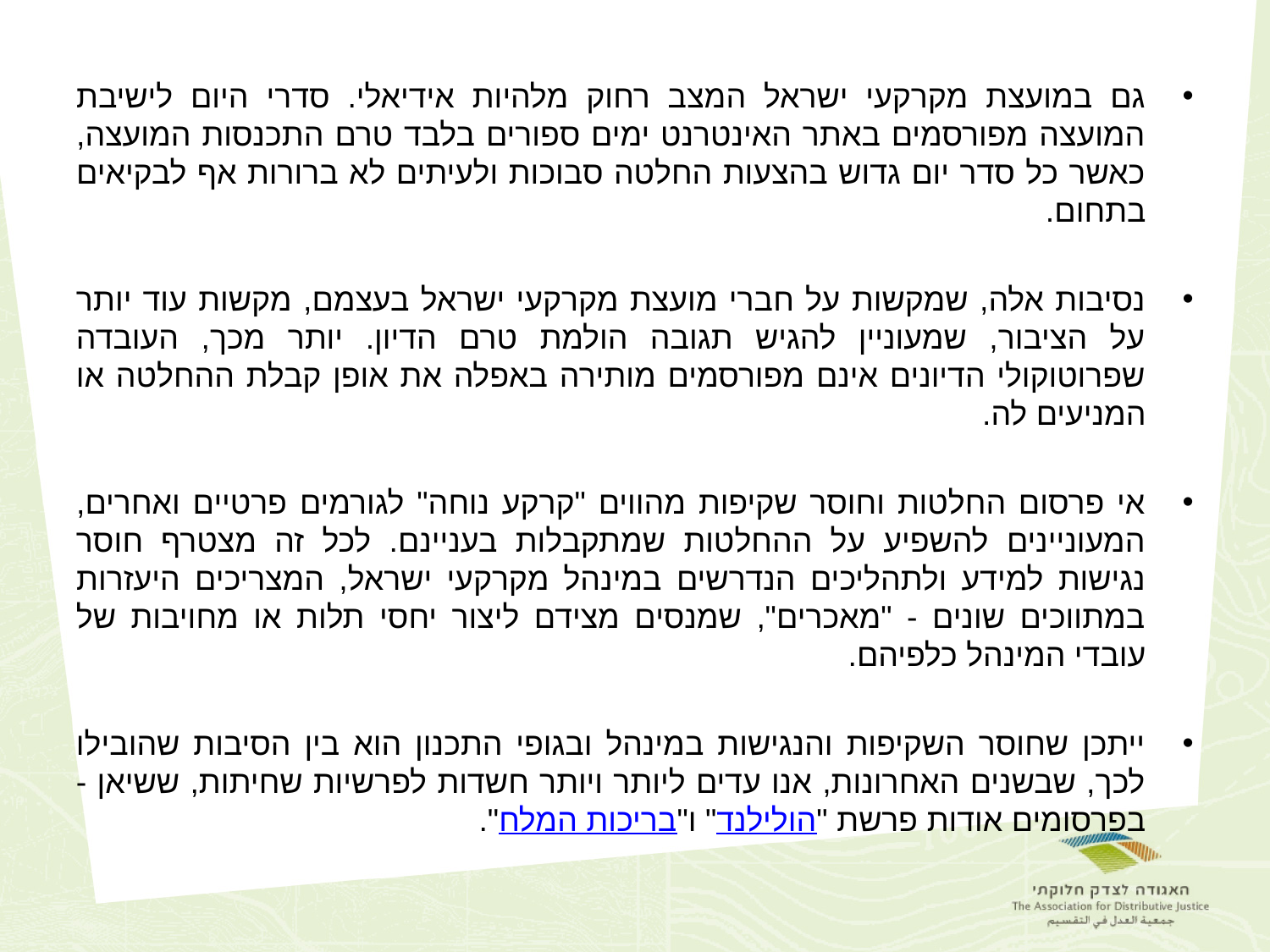

גם במועצת מקרקעי ישראל המצב רחוק מלהיות אידיאלי. סדרי היום לישיבת המועצה מפורסמים באתר האינטרנט ימים ספורים בלבד טרם התכנסות המועצה, כאשר כל סדר יום גדוש בהצעות החלטה סבוכות ולעיתים לא ברורות אף לבקיאים בתחום.

נסיבות אלה, שמקשות על חברי מועצת מקרקעי ישראל בעצמם, מקשות עוד יותר על הציבור, שמעוניין להגיש תגובה הולמת טרם הדיון. יותר מכך, העובדה שפרוטוקולי הדיונים אינם מפורסמים מותירה באפלה את אופן קבלת ההחלטה או המניעים לה.

אי פרסום החלטות וחוסר שקיפות מהווים "קרקע נוחה" לגורמים פרטיים ואחרים, המעוניינים להשפיע על ההחלטות שמתקבלות בעניינם. לכל זה מצטרף חוסר נגישות למידע ולתהליכים הנדרשים במינהל מקרקעי ישראל, המצריכים היעזרות במתווכים שונים - "מאכרים", שמנסים מצידם ליצור יחסי תלות או מחויבות של עובדי המינהל כלפיהם.

ייתכן שחוסר השקיפות והנגישות במינהל ובגופי התכנון הוא בין הסיבות שהובילו לכך, שבשנים האחרונות, אנו עדים ליותר ויותר חשדות לפרשיות שחיתות, ששיאן - בפרסומים אודות פרשת "הולילנד" ו"בריכות המלח".